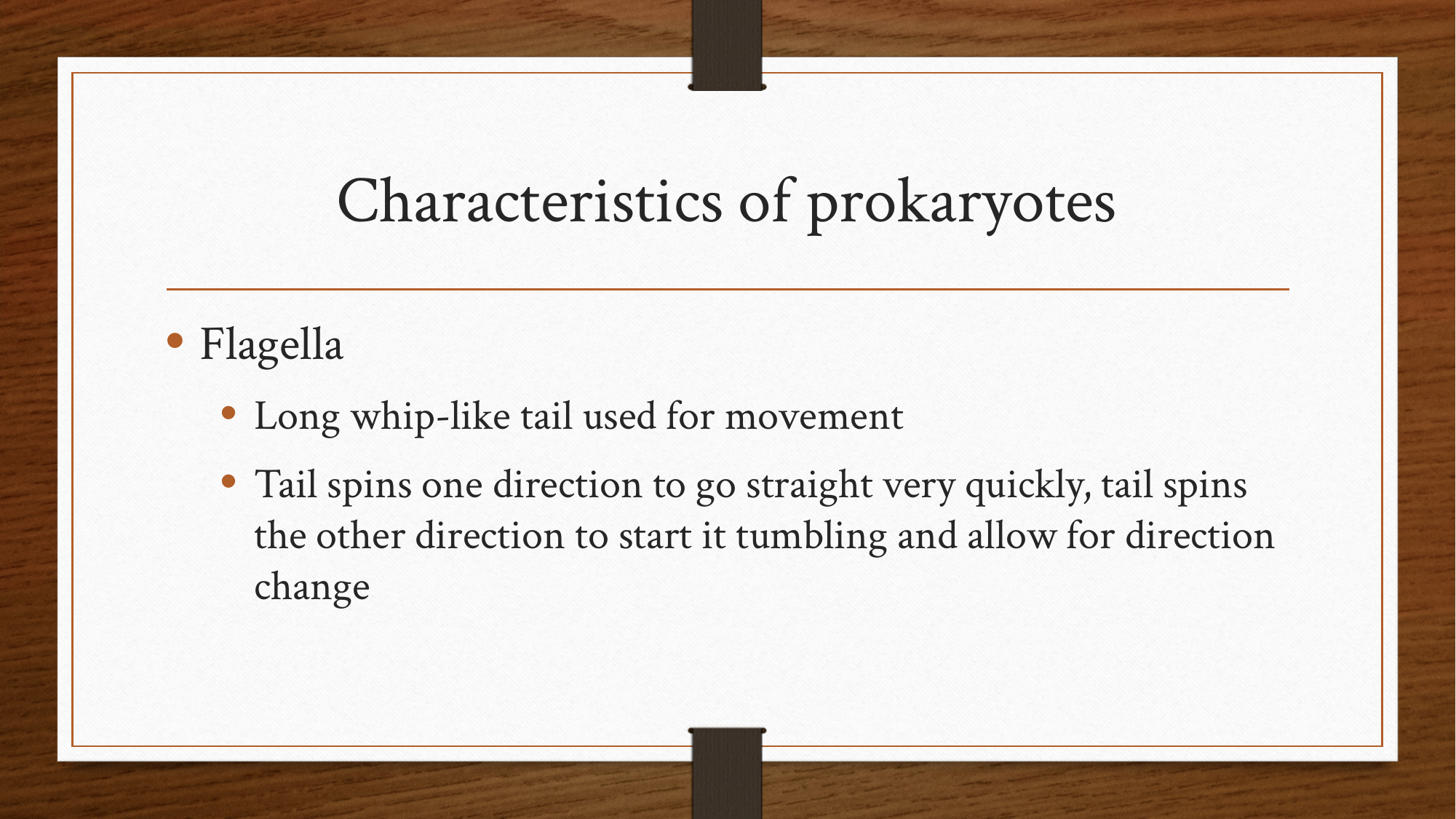

# Characteristics of prokaryotes
Flagella
Long whip-like tail used for movement
Tail spins one direction to go straight very quickly, tail spins the other direction to start it tumbling and allow for direction change